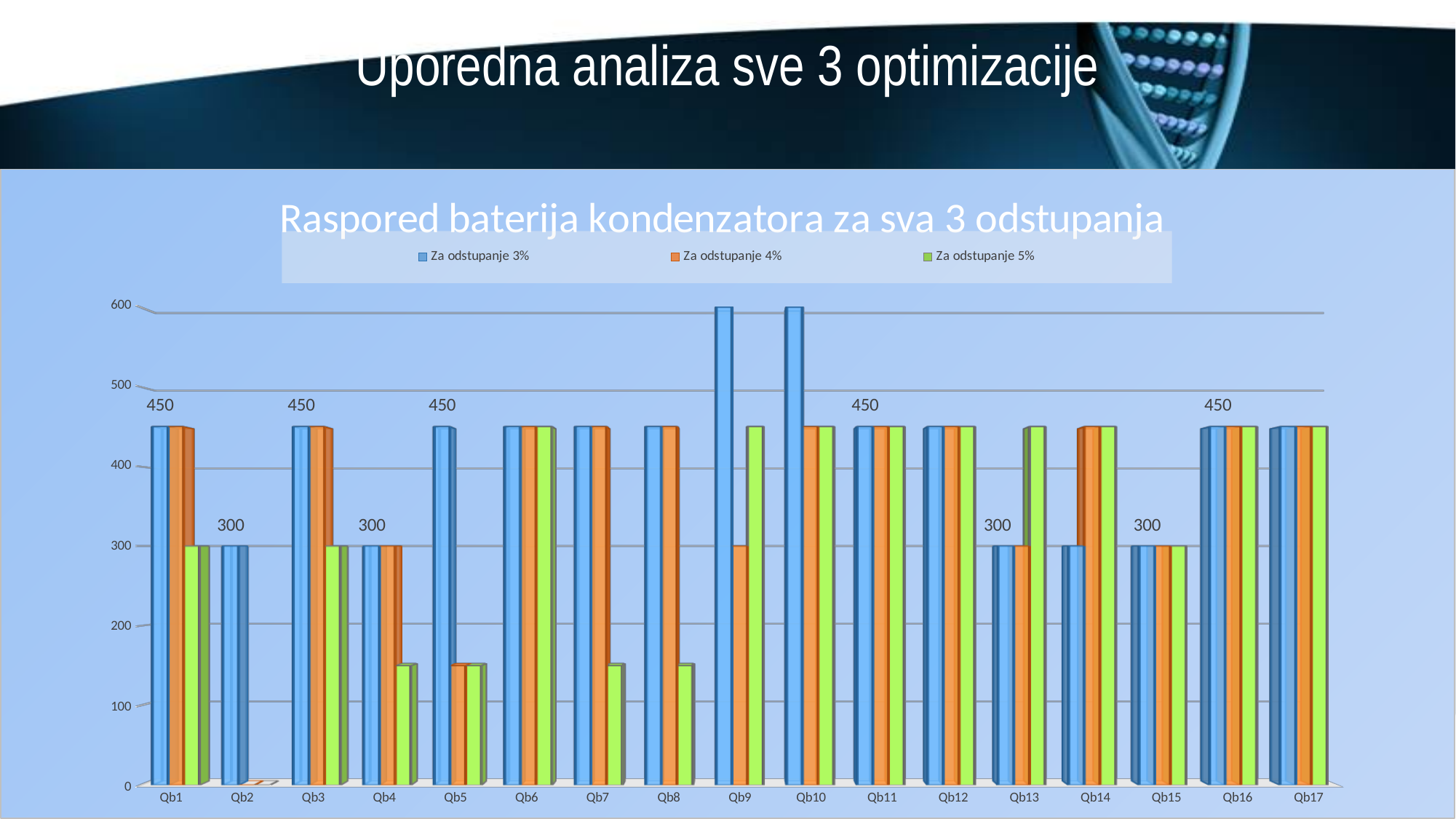

# Uporedna analiza sve 3 optimizacije

[unsupported chart]